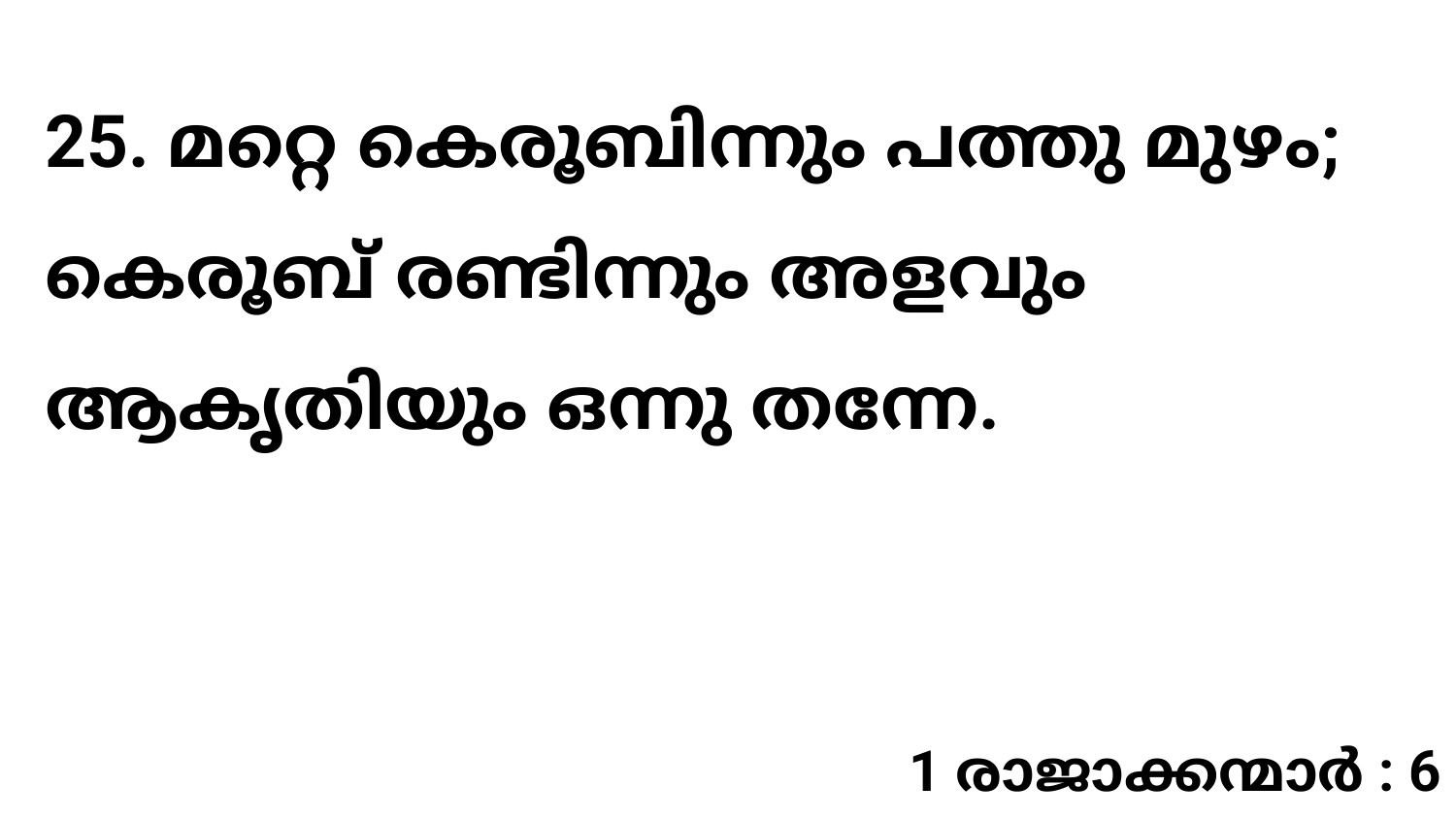

25. മറ്റെ കെരൂബിന്നും പത്തു മുഴം; കെരൂബ് രണ്ടിന്നും അളവും ആകൃതിയും ഒന്നു തന്നേ.
1 രാജാക്കന്മാർ : 6